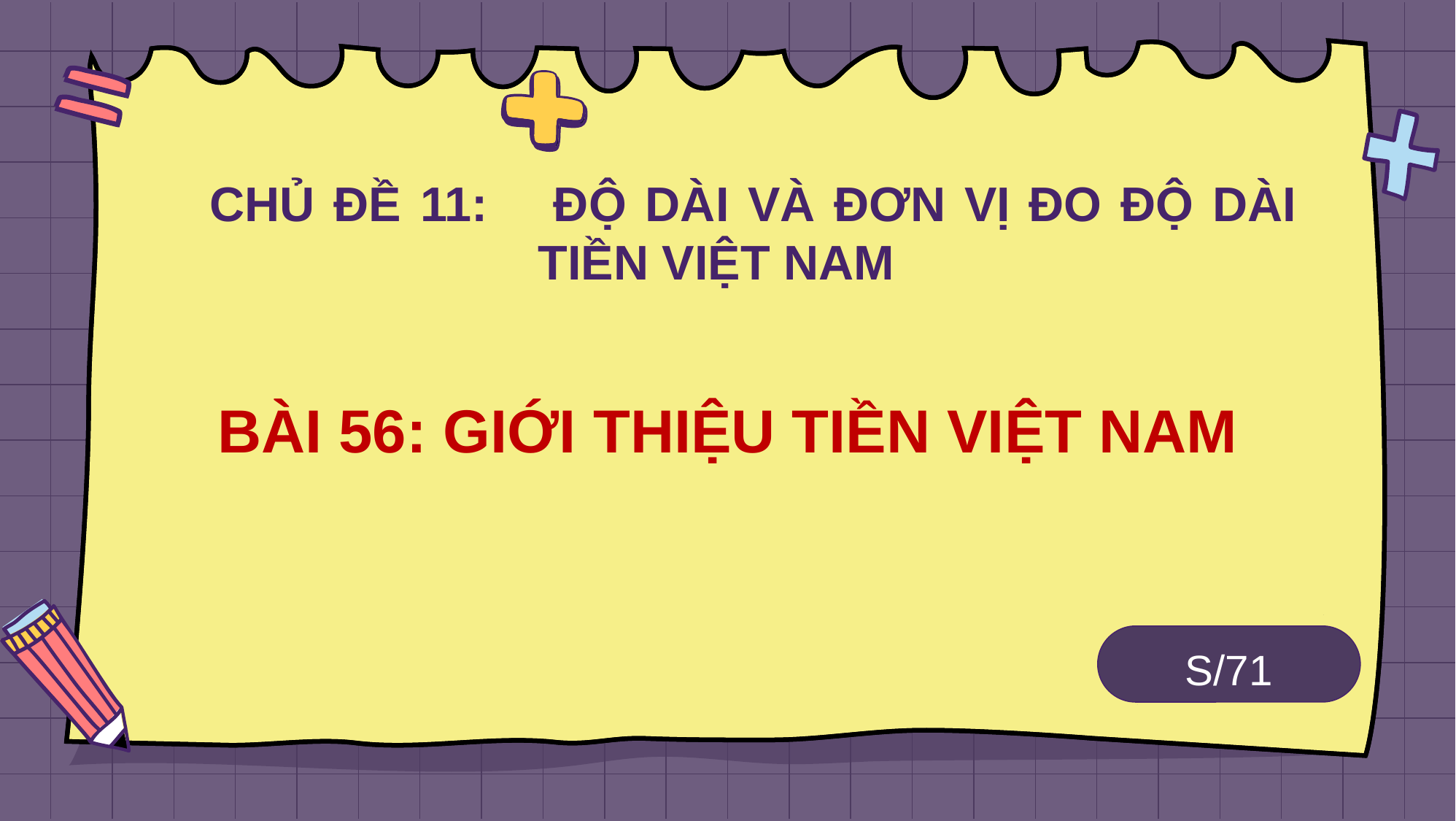

# CHỦ ĐỀ 11: 	ĐỘ DÀI VÀ ĐƠN VỊ ĐO ĐỘ DÀI TIỀN VIỆT NAM
BÀI 56: GIỚI THIỆU TIỀN VIỆT NAM

S/71